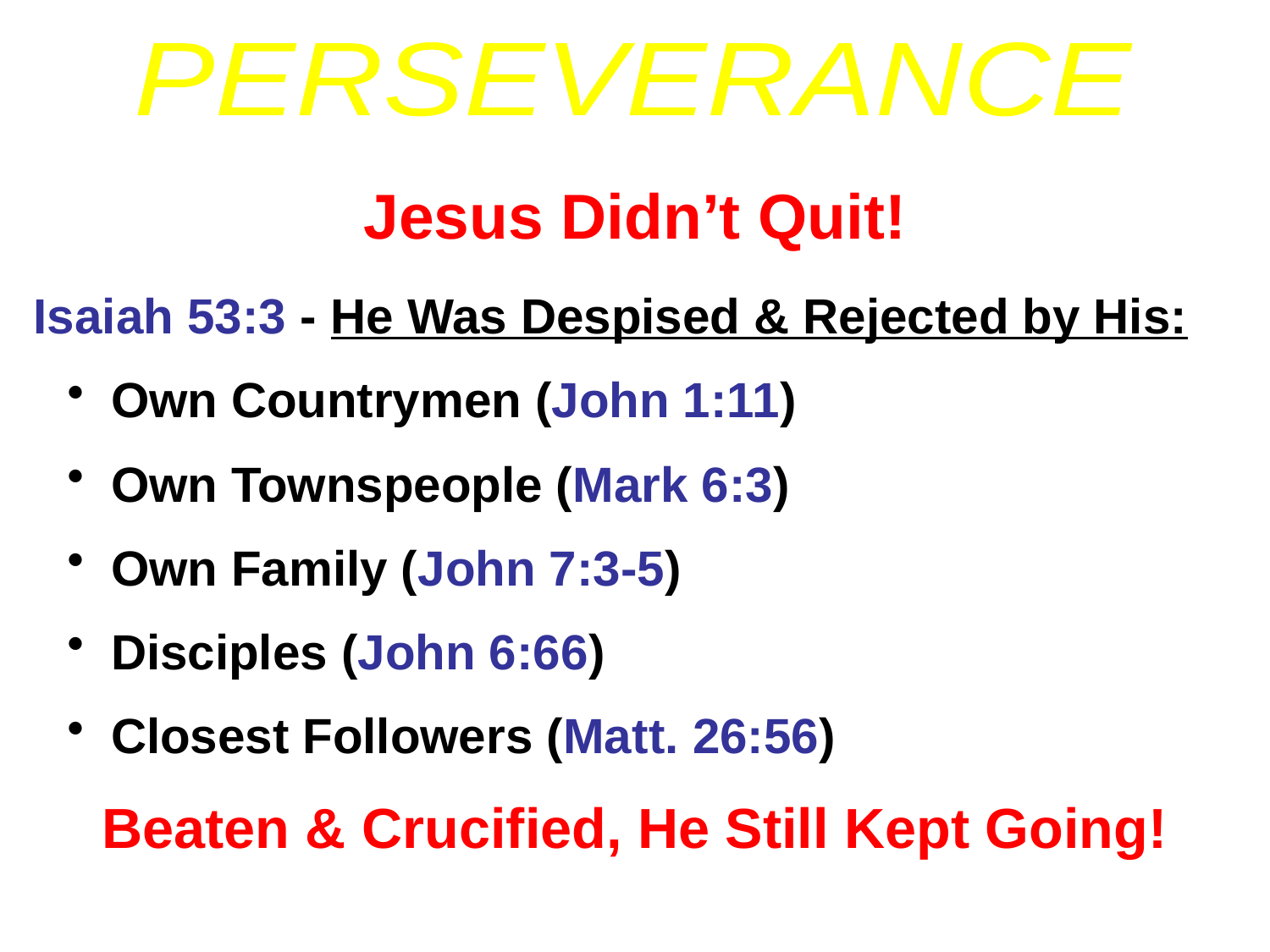

PERSEVERANCE
Jesus Didn’t Quit!
Isaiah 53:3 - He Was Despised & Rejected by His:
 Own Countrymen (John 1:11)
 Own Townspeople (Mark 6:3)
 Own Family (John 7:3-5)
 Disciples (John 6:66)
 Closest Followers (Matt. 26:56)
Beaten & Crucified, He Still Kept Going!